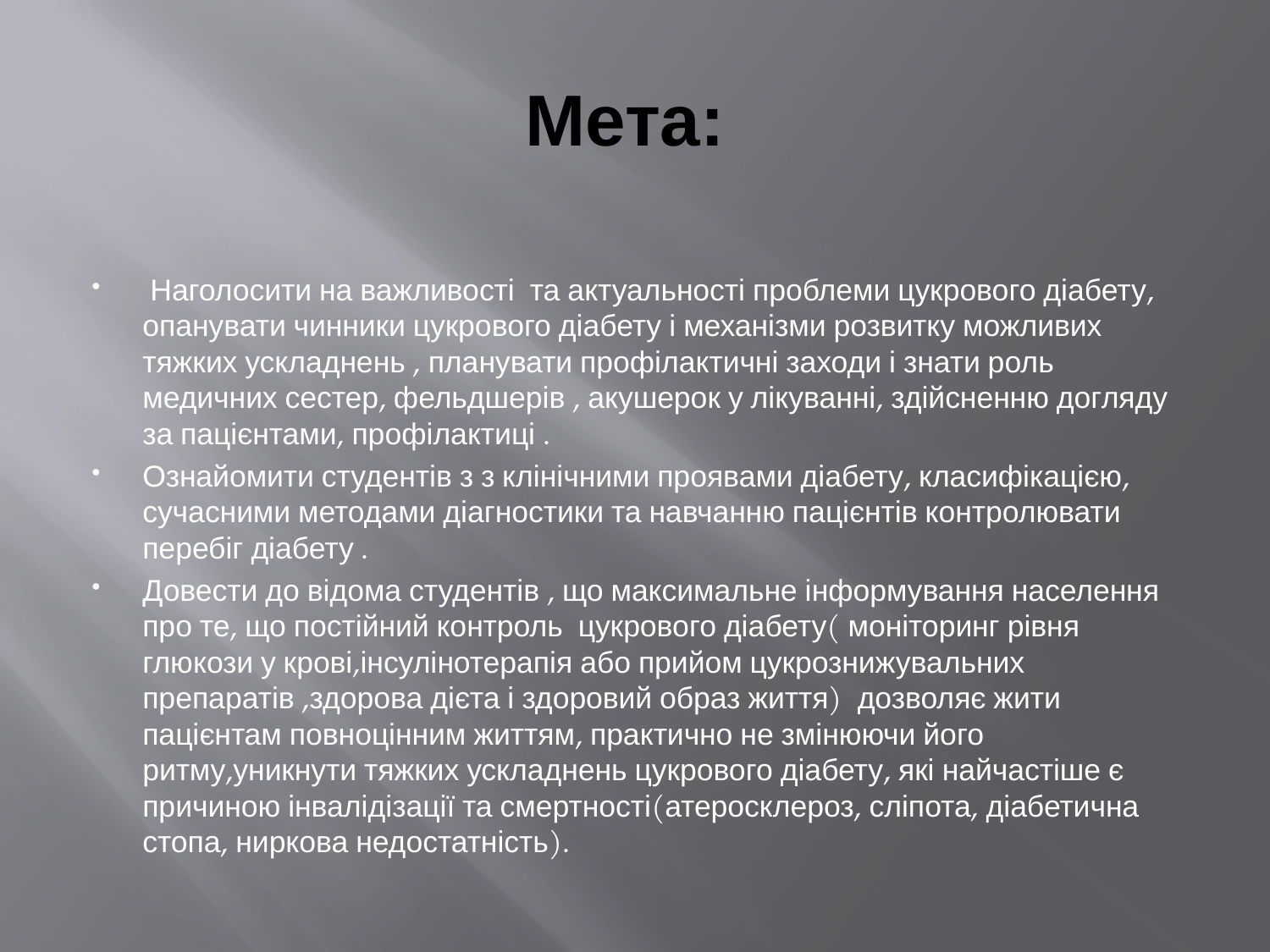

# Мета:

 Наголосити на важливості  та актуальності проблеми цукрового діабету, опанувати чинники цукрового діабету і механізми розвитку можливих тяжких ускладнень , планувати профілактичні заходи і знати роль медичних сестер, фельдшерів , акушерок у лікуванні, здійсненню догляду за пацієнтами, профілактиці .
Ознайомити студентів з з клінічними проявами діабету, класифікацією, сучасними методами діагностики та навчанню пацієнтів контролювати  перебіг діабету .
Довести до відома студентів , що максимальне інформування населення про те, що постійний контроль  цукрового діабету( моніторинг рівня глюкози у крові,інсулінотерапія або прийом цукрознижувальних препаратів ,здорова дієта і здоровий образ життя)  дозволяє жити пацієнтам повноцінним життям, практично не змінюючи його ритму,уникнути тяжких ускладнень цукрового діабету, які найчастіше є причиною інвалідізації та смертності(атеросклероз, сліпота, діабетична стопа, ниркова недостатність).